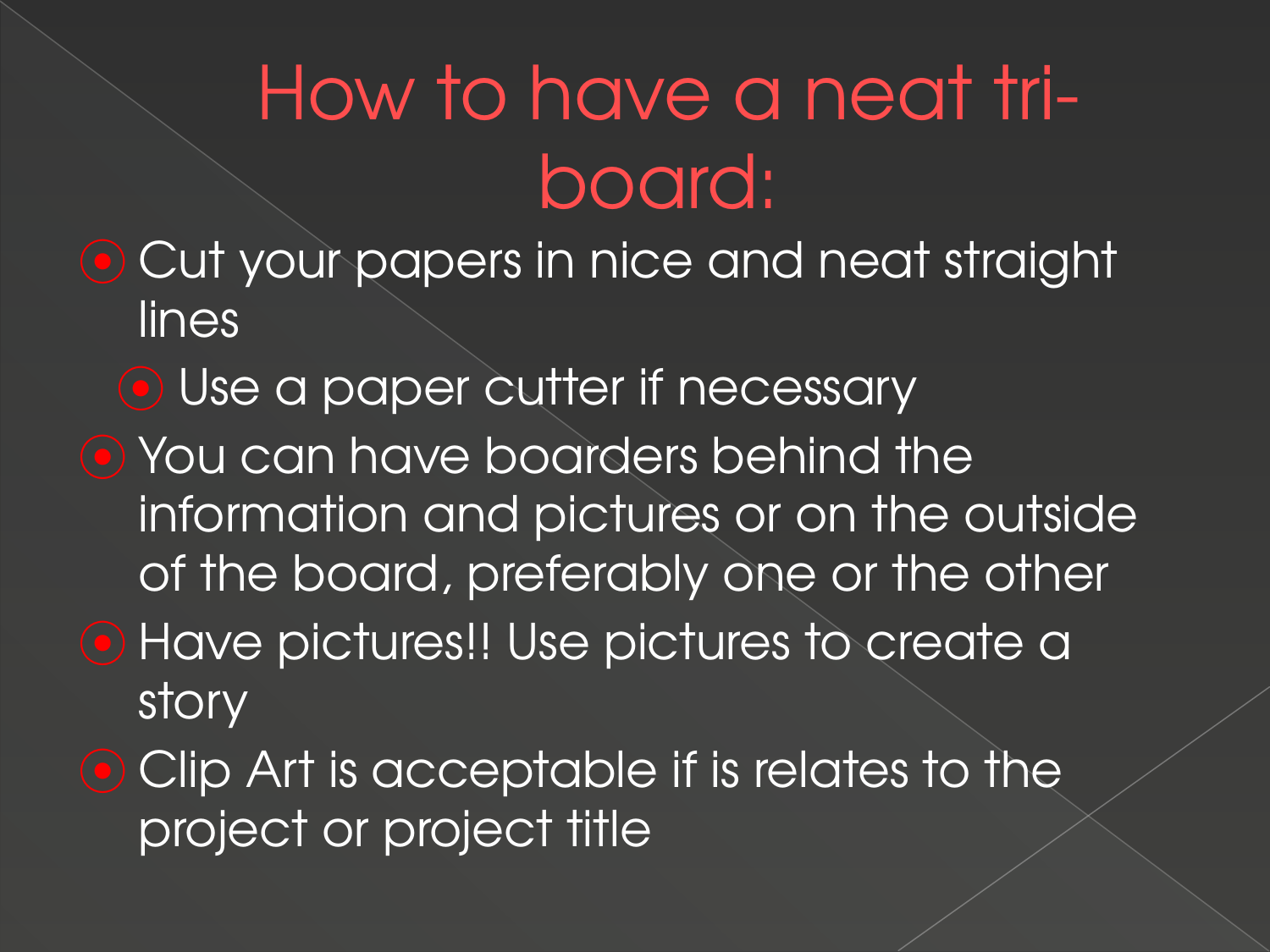

# How to have a neat tri-board:
Cut your papers in nice and neat straight lines
Use a paper cutter if necessary
You can have boarders behind the information and pictures or on the outside of the board, preferably one or the other
Have pictures!! Use pictures to create a story
Clip Art is acceptable if is relates to the project or project title